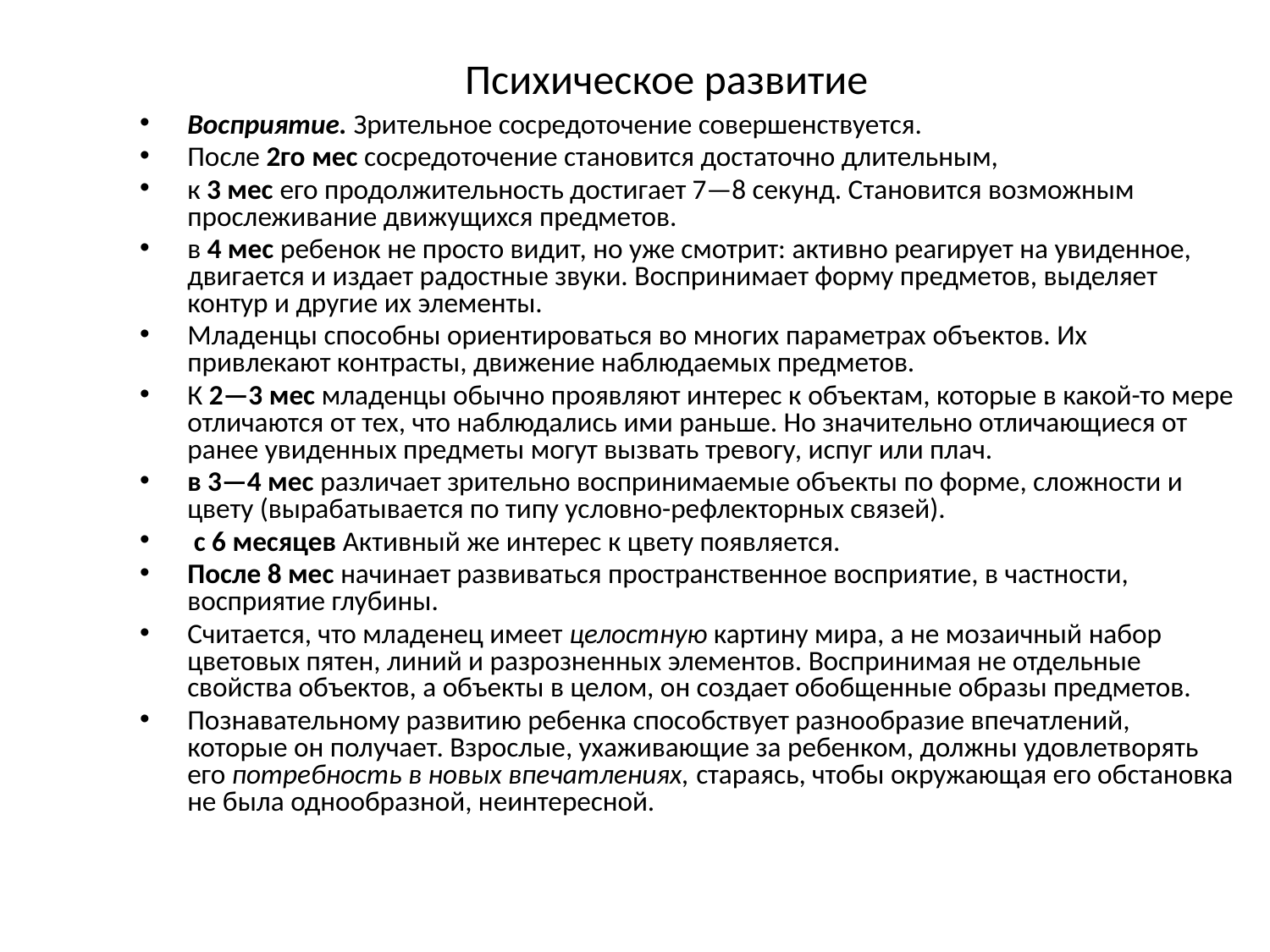

# Психическое развитие
Восприятие. Зрительное сосредоточение совершенствуется.
После 2го мес сосредоточение становится достаточно длительным,
к 3 мес его продолжительность достигает 7—8 секунд. Становится возможным прослеживание движущихся предметов.
в 4 мес ребенок не просто видит, но уже смотрит: активно реагирует на увиденное, двигается и издает радостные звуки. Воспринимает форму предметов, выделяет контур и другие их элементы.
Младенцы способны ориентироваться во многих параметрах объектов. Их привлекают контрасты, движение наблюдаемых предметов.
К 2—3 мес младенцы обычно проявляют интерес к объектам, которые в какой-то мере отличаются от тех, что наблюдались ими раньше. Но значительно отличающиеся от ранее увиденных предметы могут вызвать тревогу, испуг или плач.
в 3—4 мес различает зрительно воспринимаемые объекты по форме, сложности и цвету (вырабатывается по типу условно-рефлекторных связей).
 с 6 месяцев Активный же интерес к цвету появляется.
После 8 мес начинает развиваться пространственное восприятие, в частности, восприятие глубины.
Считается, что младенец имеет целостную картину мира, а не мозаичный набор цветовых пятен, линий и разрозненных элементов. Воспринимая не отдельные свойства объектов, а объекты в целом, он создает обобщенные образы предметов.
Познавательному развитию ребенка способствует разнообразие впечатлений, которые он получает. Взрослые, ухаживающие за ребенком, должны удовлетворять его потребность в новых впечатлениях, стараясь, чтобы окружающая его обстановка не была однообразной, неинтересной.